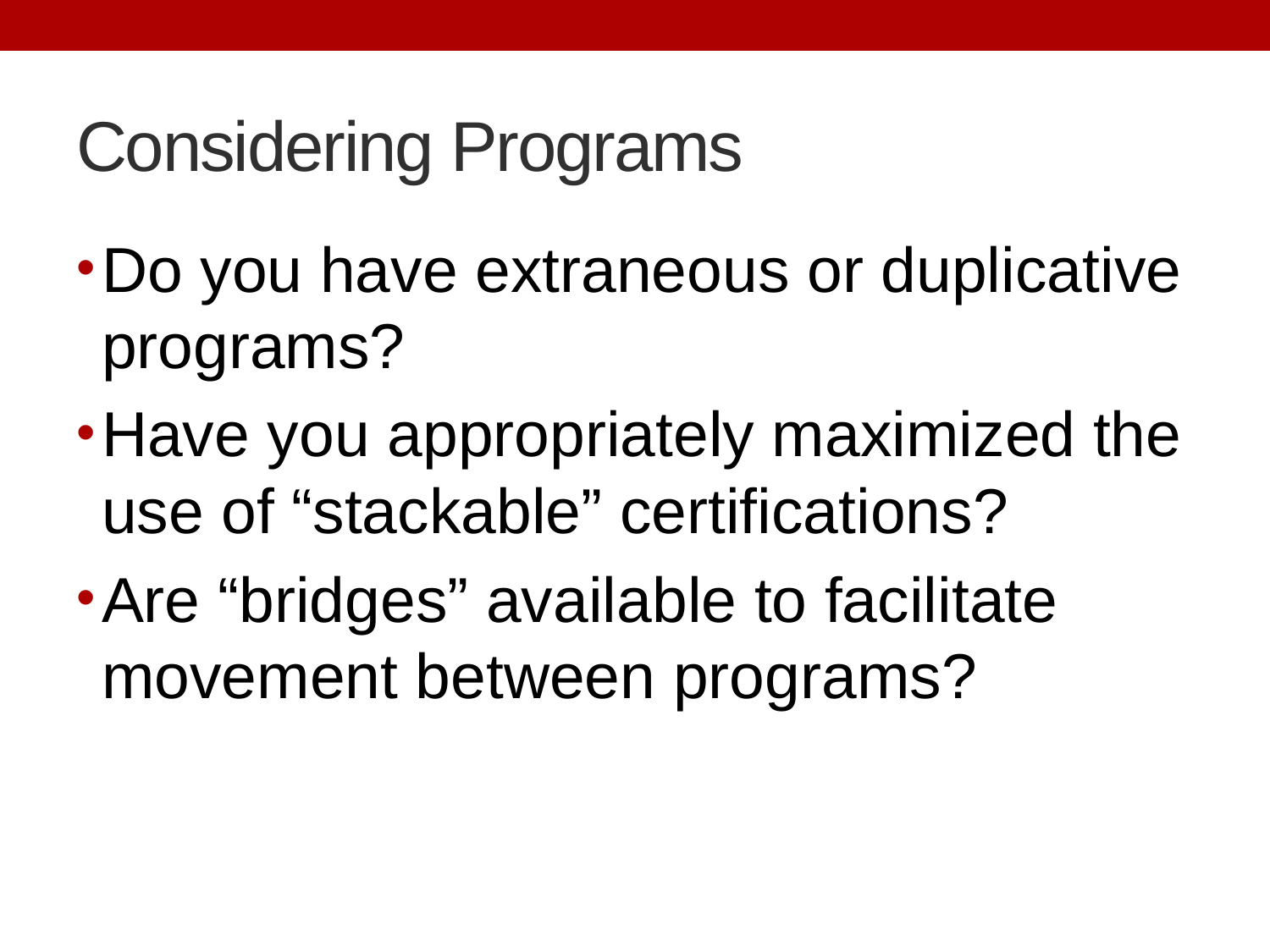

# Considering Programs
Do you have extraneous or duplicative programs?
Have you appropriately maximized the use of “stackable” certifications?
Are “bridges” available to facilitate movement between programs?